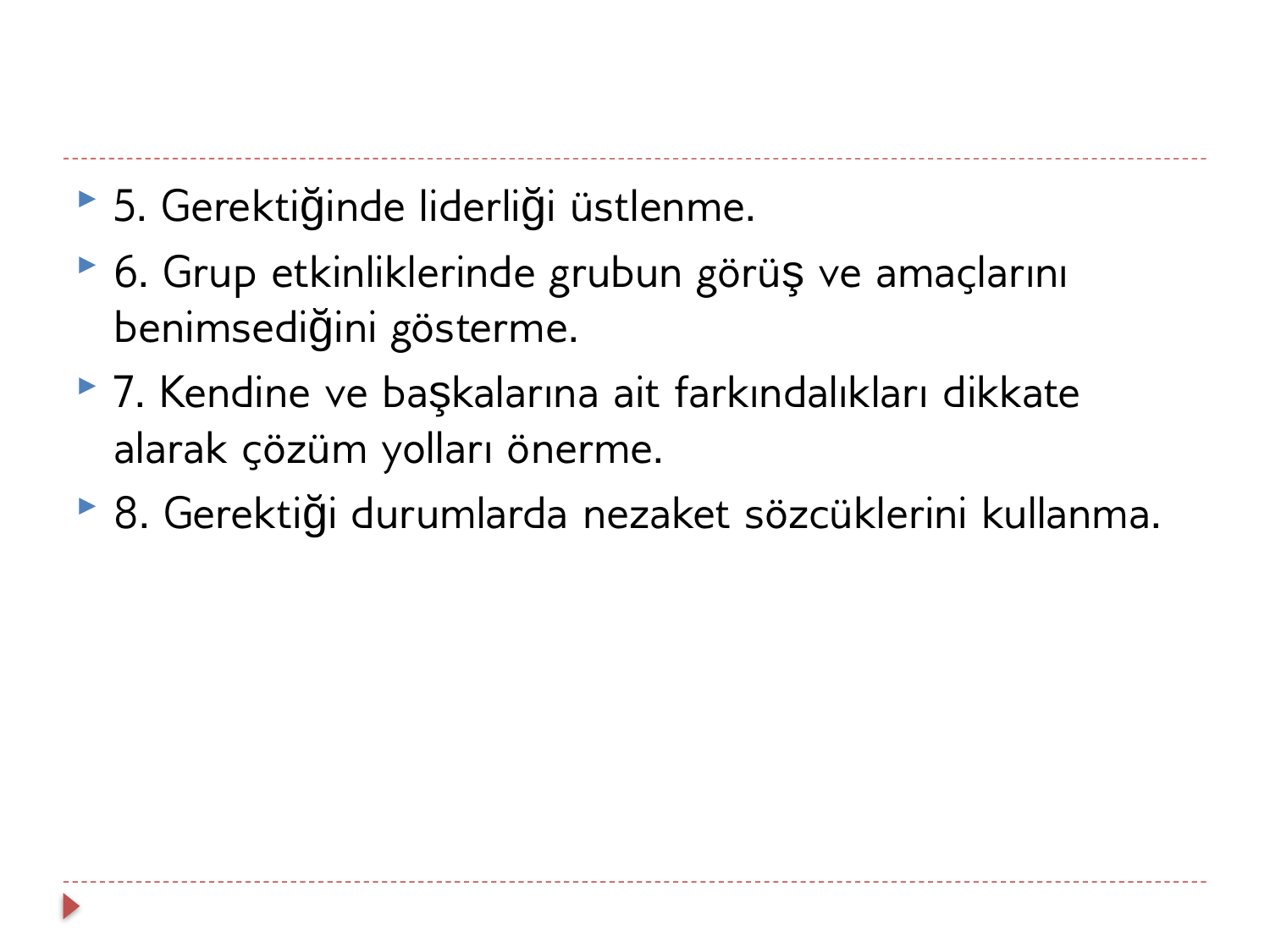

#
5. Gerektiğinde liderliği üstlenme.
6. Grup etkinliklerinde grubun görüş ve amaçlarını benimsediğini gösterme.
7. Kendine ve başkalarına ait farkındalıkları dikkate alarak çözüm yolları önerme.
8. Gerektiği durumlarda nezaket sözcüklerini kullanma.